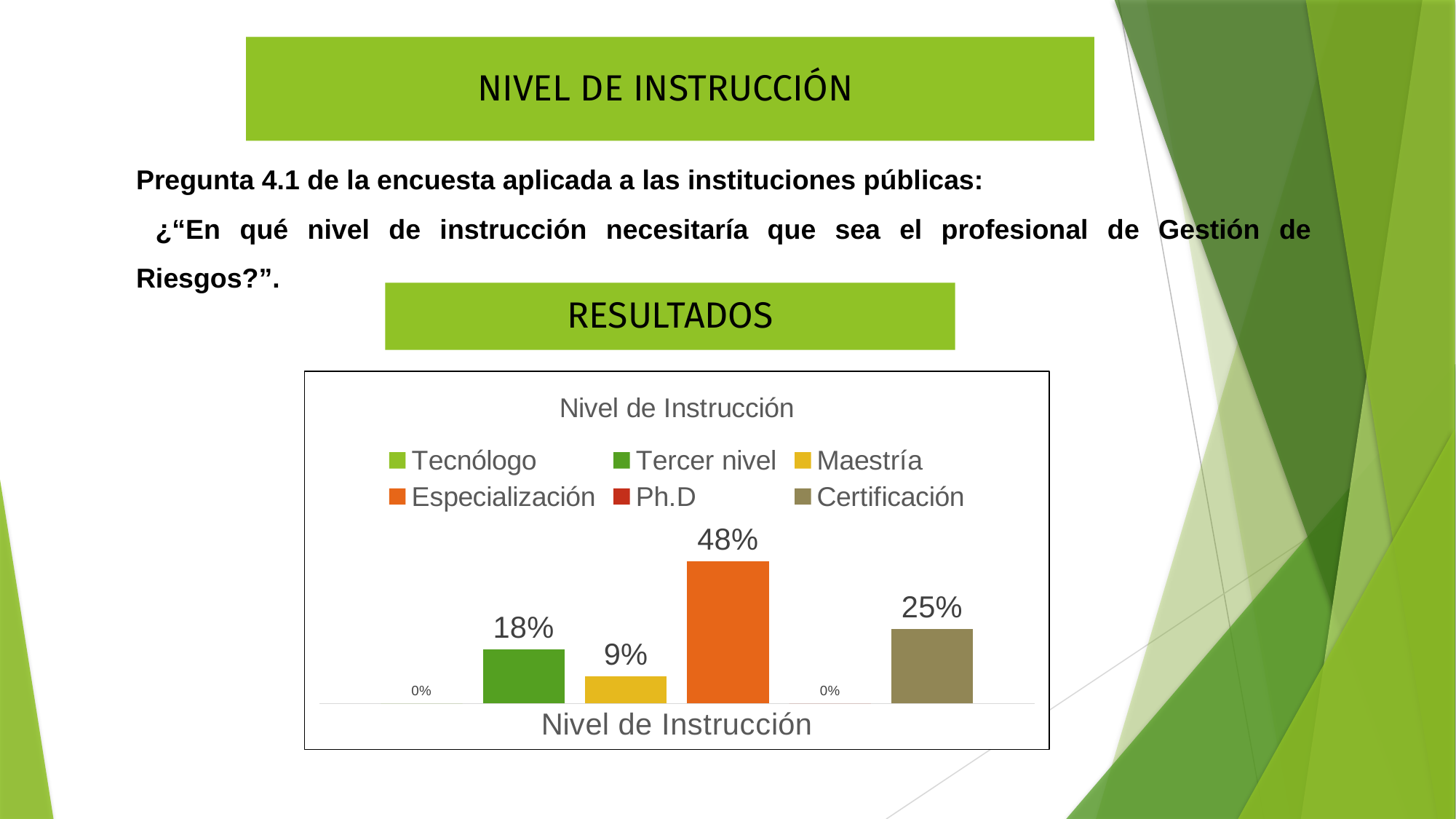

NIVEL DE INSTRUCCIÓN
Pregunta 4.1 de la encuesta aplicada a las instituciones públicas:
 ¿“En qué nivel de instrucción necesitaría que sea el profesional de Gestión de Riesgos?”.

RESULTADOS

### Chart: Nivel de Instrucción

| Category | Tecnólogo  | Tercer nivel | Maestría | Especialización | Ph.D | Certificación |
|---|---|---|---|---|---|---|
| Nivel de Instrucción | 0.0 | 0.181818181818182 | 0.09090909090909104 | 0.47727272727272757 | 0.0 | 0.25 |